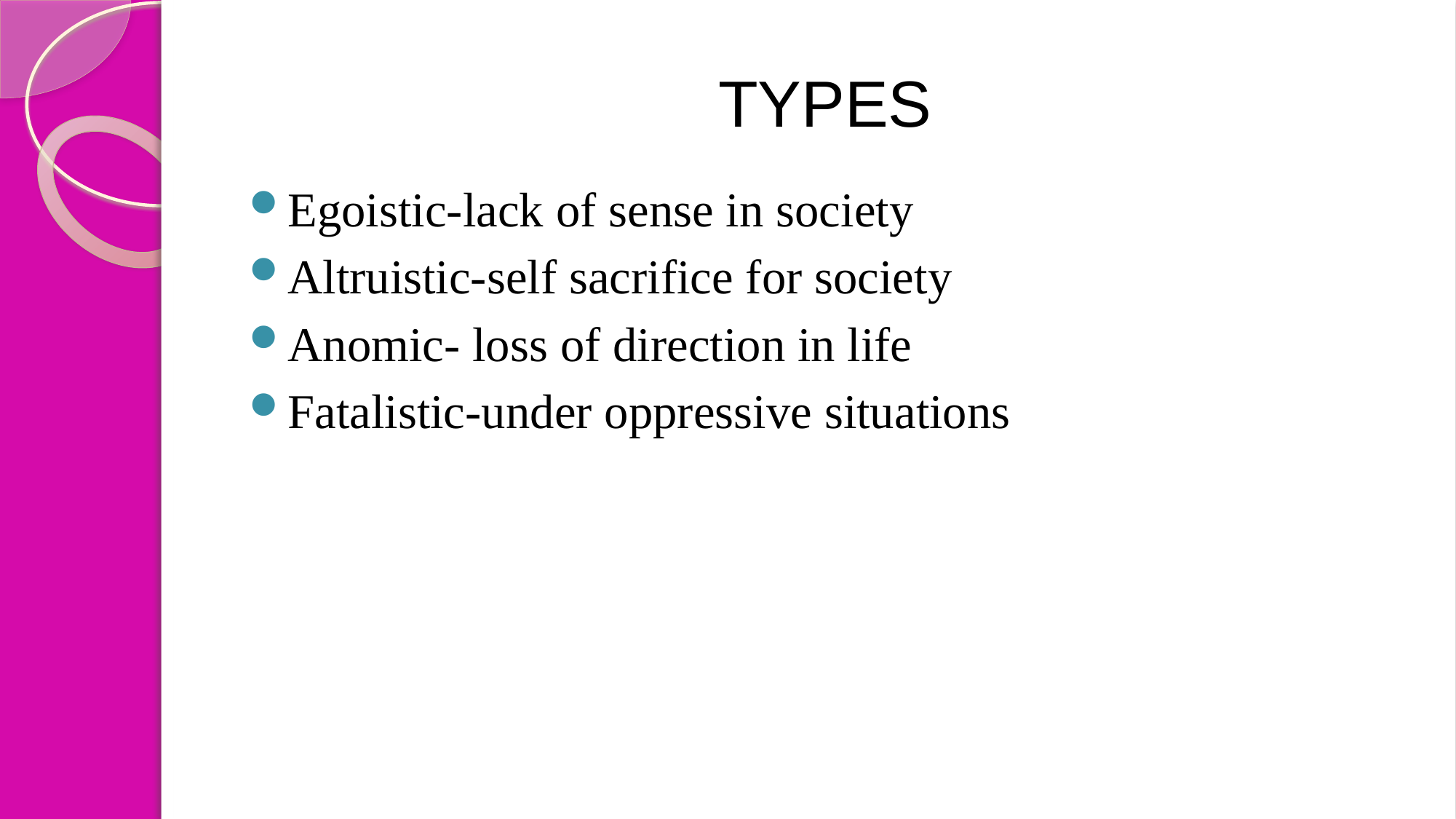

# TYPES
Egoistic-lack of sense in society
Altruistic-self sacrifice for society
Anomic- loss of direction in life
Fatalistic-under oppressive situations